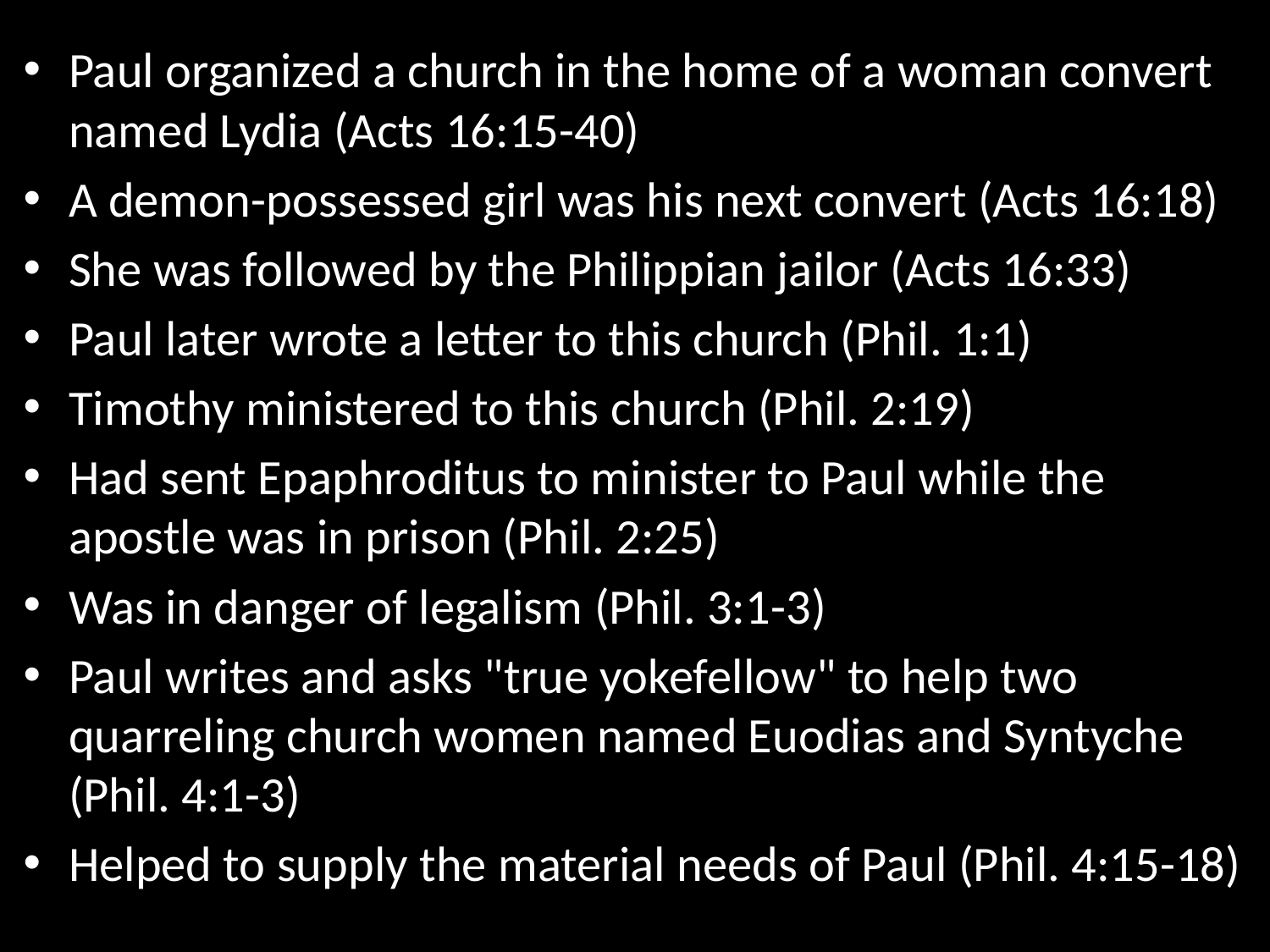

Paul organized a church in the home of a woman convert named Lydia (Acts 16:15-40)
A demon-possessed girl was his next convert (Acts 16:18)
She was followed by the Philippian jailor (Acts 16:33)
Paul later wrote a letter to this church (Phil. 1:1)
Timothy ministered to this church (Phil. 2:19)
Had sent Epaphroditus to minister to Paul while the apostle was in prison (Phil. 2:25)
Was in danger of legalism (Phil. 3:1-3)
Paul writes and asks "true yokefellow" to help two quarreling church women named Euodias and Syntyche (Phil. 4:1-3)
Helped to supply the material needs of Paul (Phil. 4:15-18)